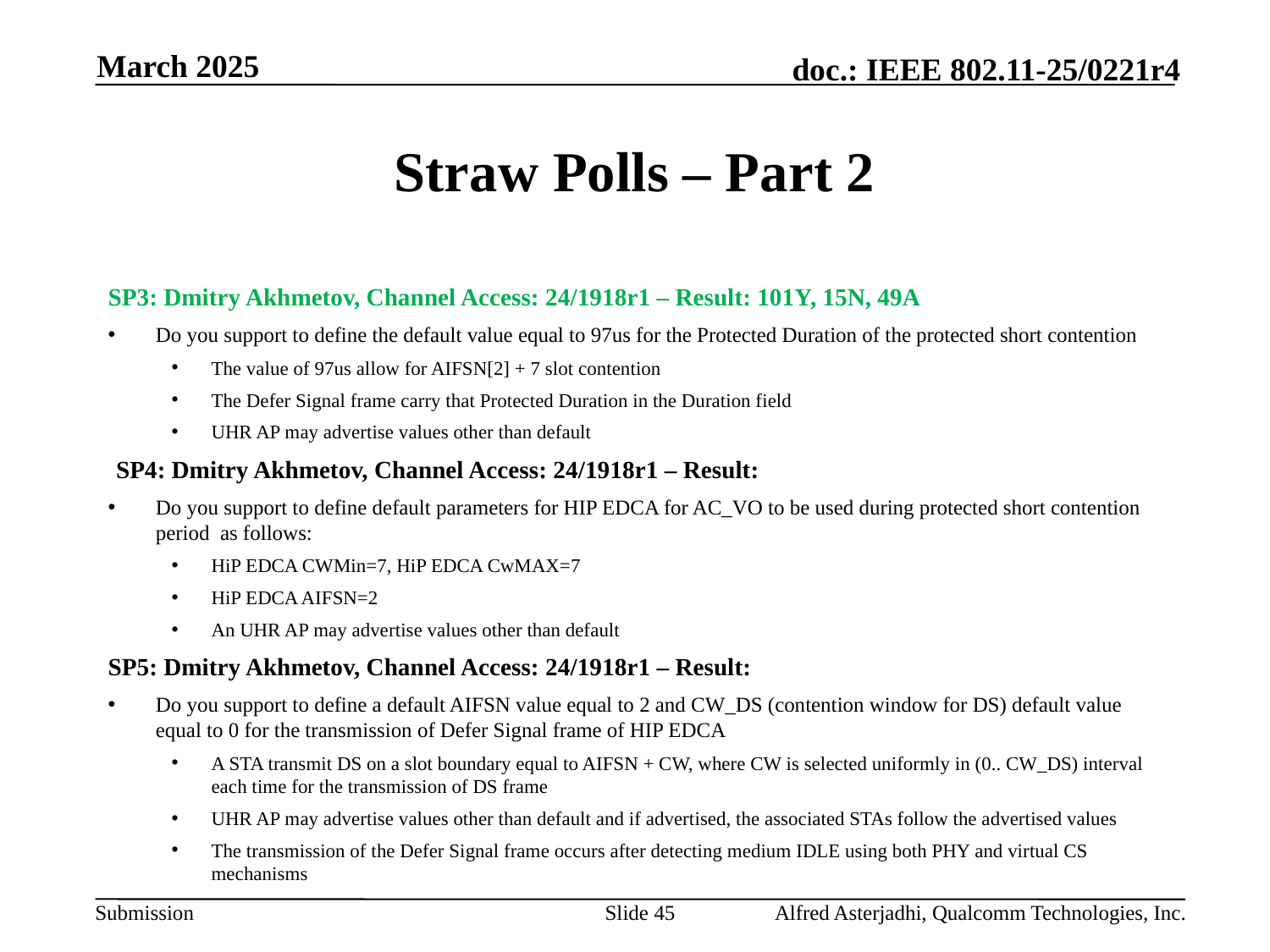

March 2025
# Straw Polls – Part 2
SP3: Dmitry Akhmetov, Channel Access: 24/1918r1 – Result: 101Y, 15N, 49A
Do you support to define the default value equal to 97us for the Protected Duration of the protected short contention
The value of 97us allow for AIFSN[2] + 7 slot contention
The Defer Signal frame carry that Protected Duration in the Duration field
UHR AP may advertise values other than default
SP4: Dmitry Akhmetov, Channel Access: 24/1918r1 – Result:
Do you support to define default parameters for HIP EDCA for AC_VO to be used during protected short contention period  as follows:
HiP EDCA CWMin=7, HiP EDCA CwMAX=7
HiP EDCA AIFSN=2
An UHR AP may advertise values other than default
SP5: Dmitry Akhmetov, Channel Access: 24/1918r1 – Result:
Do you support to define a default AIFSN value equal to 2 and CW_DS (contention window for DS) default value equal to 0 for the transmission of Defer Signal frame of HIP EDCA
A STA transmit DS on a slot boundary equal to AIFSN + CW, where CW is selected uniformly in (0.. CW_DS) interval each time for the transmission of DS frame
UHR AP may advertise values other than default and if advertised, the associated STAs follow the advertised values
The transmission of the Defer Signal frame occurs after detecting medium IDLE using both PHY and virtual CS mechanisms
Slide 45
Alfred Asterjadhi, Qualcomm Technologies, Inc.